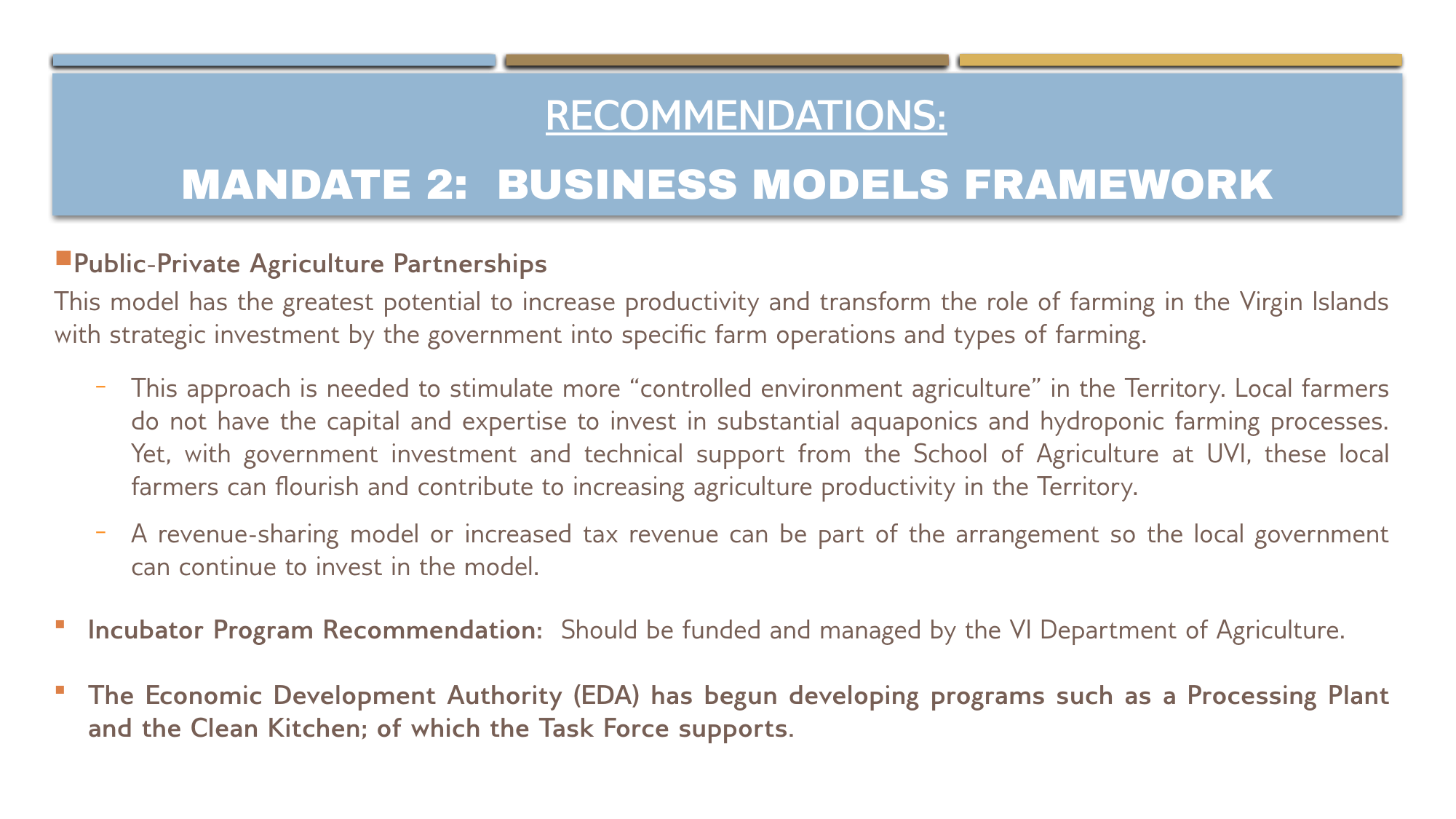

RECOMMENDATIONS:

# Mandate 2:  BUSINESS MODELS FRAMEWORK
This approach is needed to stimulate more “controlled environment agriculture” in the Territory. Local farmers do not have the capital and expertise to invest in substantial aquaponics and hydroponic farming processes. Yet, with government investment and technical support from the School of Agriculture at UVI, these local farmers can flourish and contribute to increasing agriculture productivity in the Territory.
A revenue-sharing model or increased tax revenue can be part of the arrangement so the local government can continue to invest in the model.

Public-Private Agriculture Partnerships
This model has the greatest potential to increase productivity and transform the role of farming in the Virgin Islands with strategic investment by the government into specific farm operations and types of farming.

Incubator Program Recommendation:  Should be funded and managed by the VI Department of Agriculture.

The Economic Development Authority (EDA) has begun developing programs such as a Processing Plant and the Clean Kitchen; of which the Task Force supports.